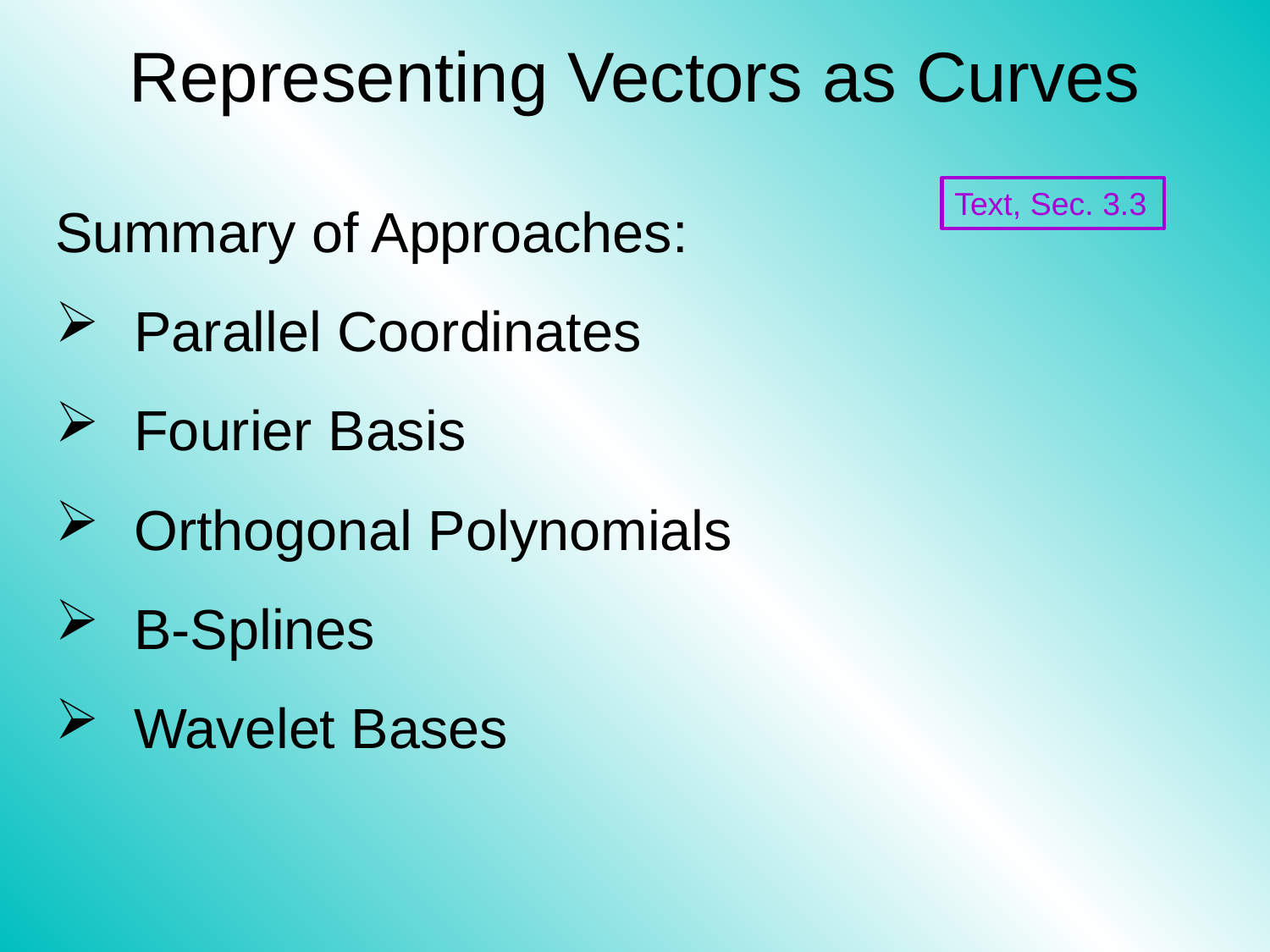

Representing Vectors as Curves
Summary of Approaches:
  Parallel Coordinates
  Fourier Basis
  Orthogonal Polynomials
  B-Splines
  Wavelet Bases
Text, Sec. 3.3